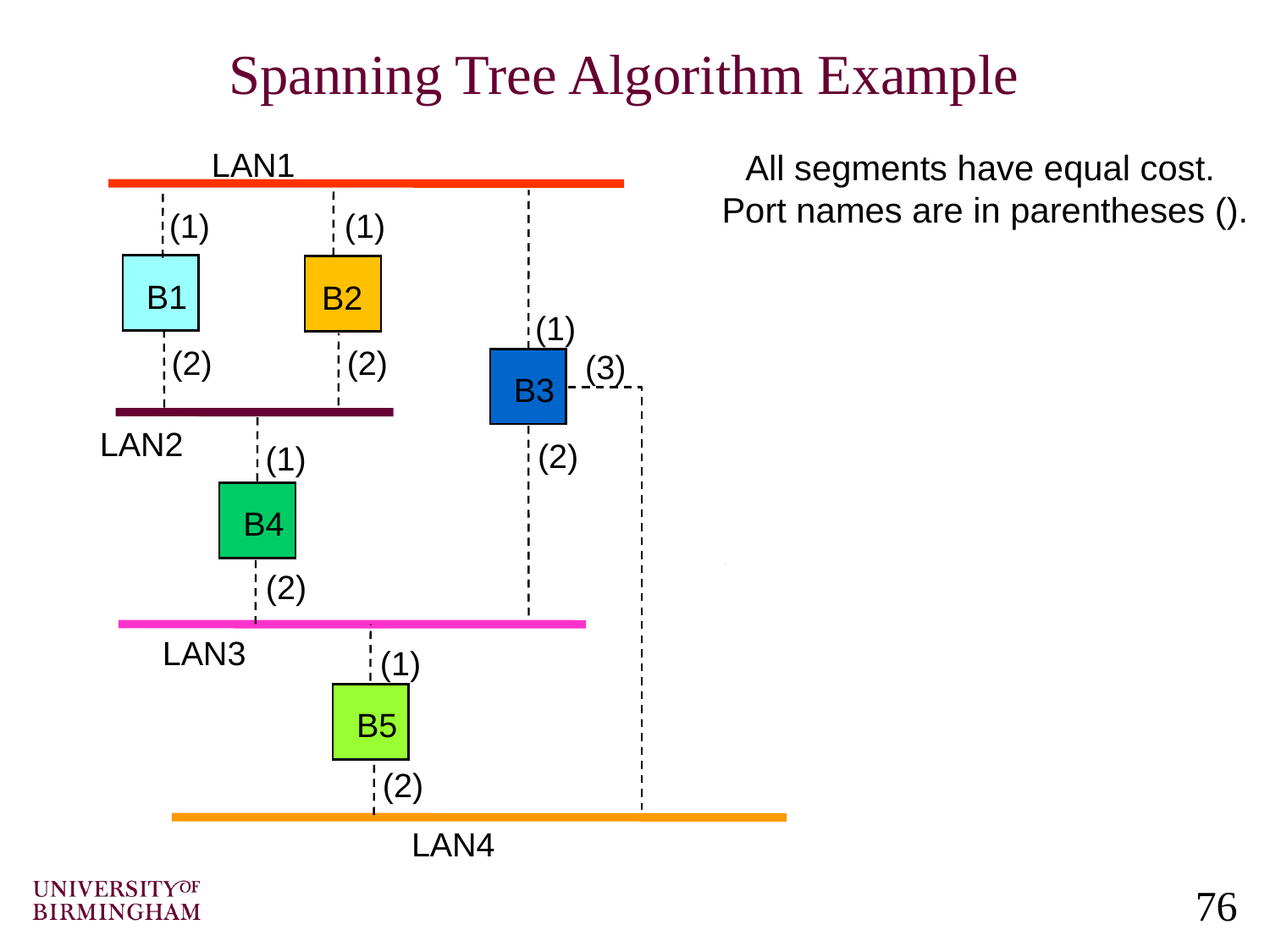

Spanning Tree Algorithm Example
All segments have equal cost.  Port names are in parentheses ().
LAN1

(1)
(1)

B1
B2
(1)

(2)
(2)
(3)

B3

LAN2

(2)
(1)

B4

(2)

LAN3
(1)

B5

(2)

LAN4